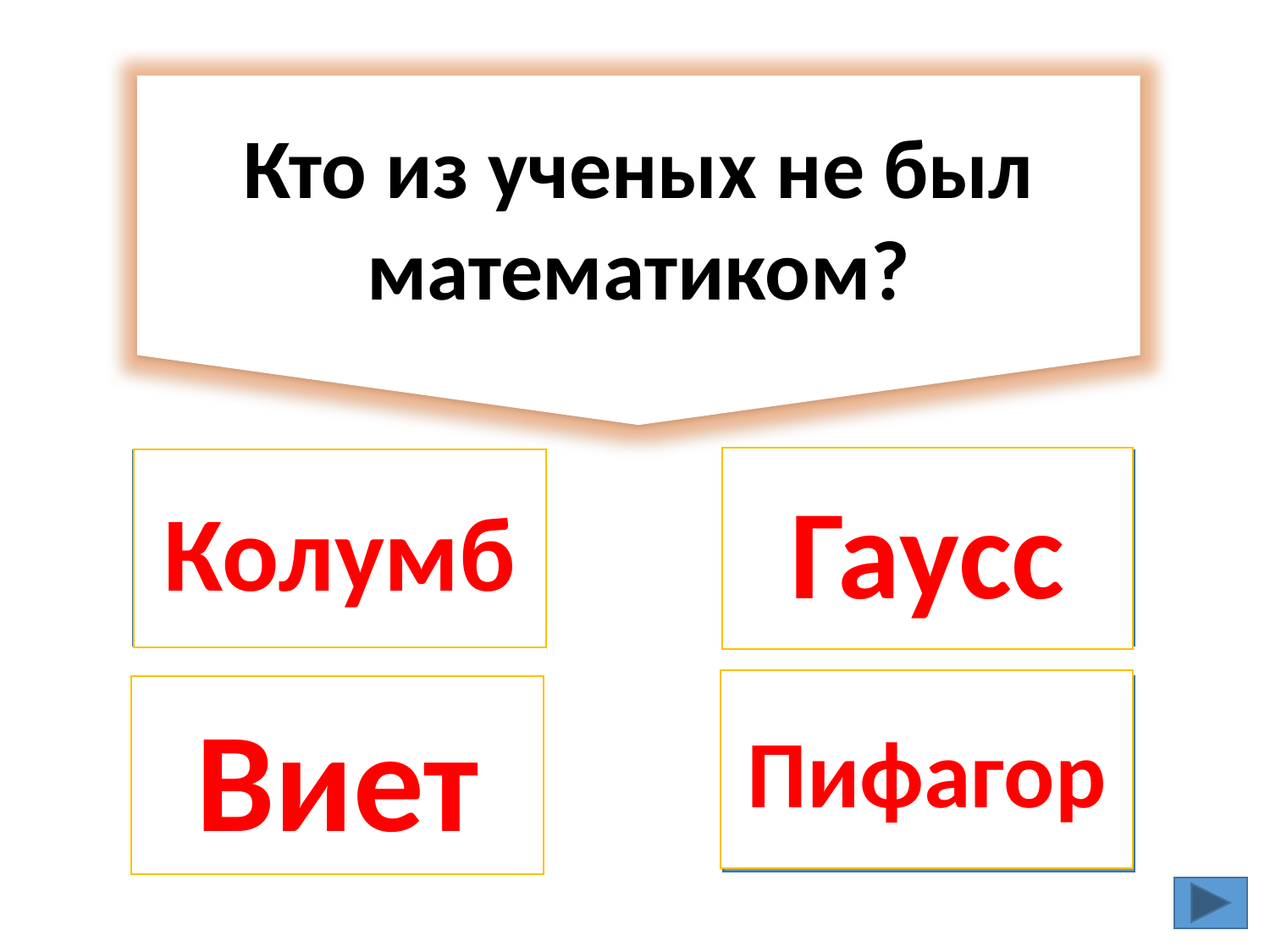

Кто из ученых не был математиком?
Гаусс
Колумб
Умница
Подумай
Пифагор
Виет
Неверно
Мимо